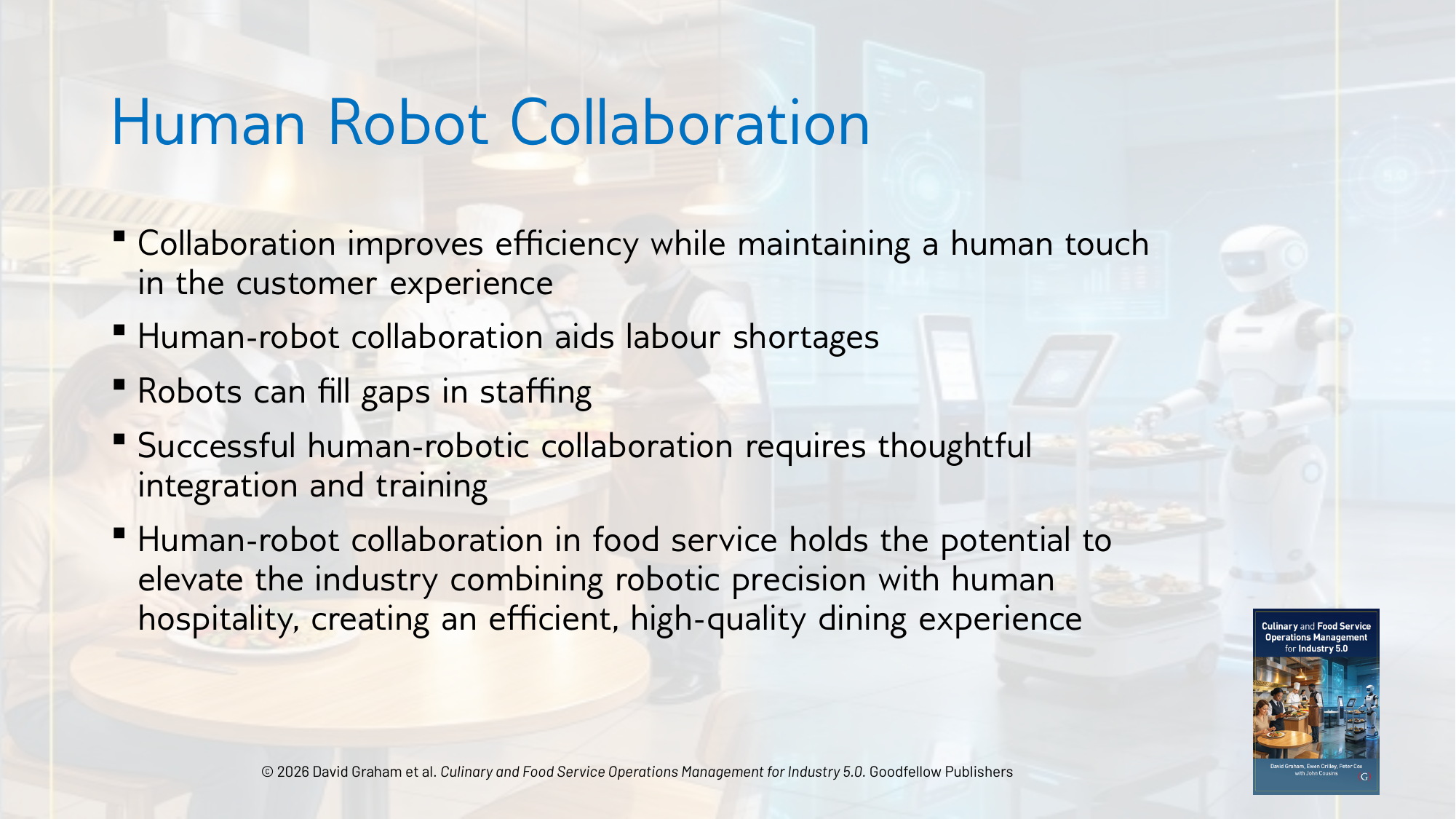

# Human Robot Collaboration
Collaboration improves efficiency while maintaining a human touch in the customer experience
Human-robot collaboration aids labour shortages
Robots can fill gaps in staffing
Successful human-robotic collaboration requires thoughtful integration and training
Human-robot collaboration in food service holds the potential to elevate the industry combining robotic precision with human hospitality, creating an efficient, high-quality dining experience
© 2026 David Graham et al. Culinary and Food Service Operations Management for Industry 5.0. Goodfellow Publishers